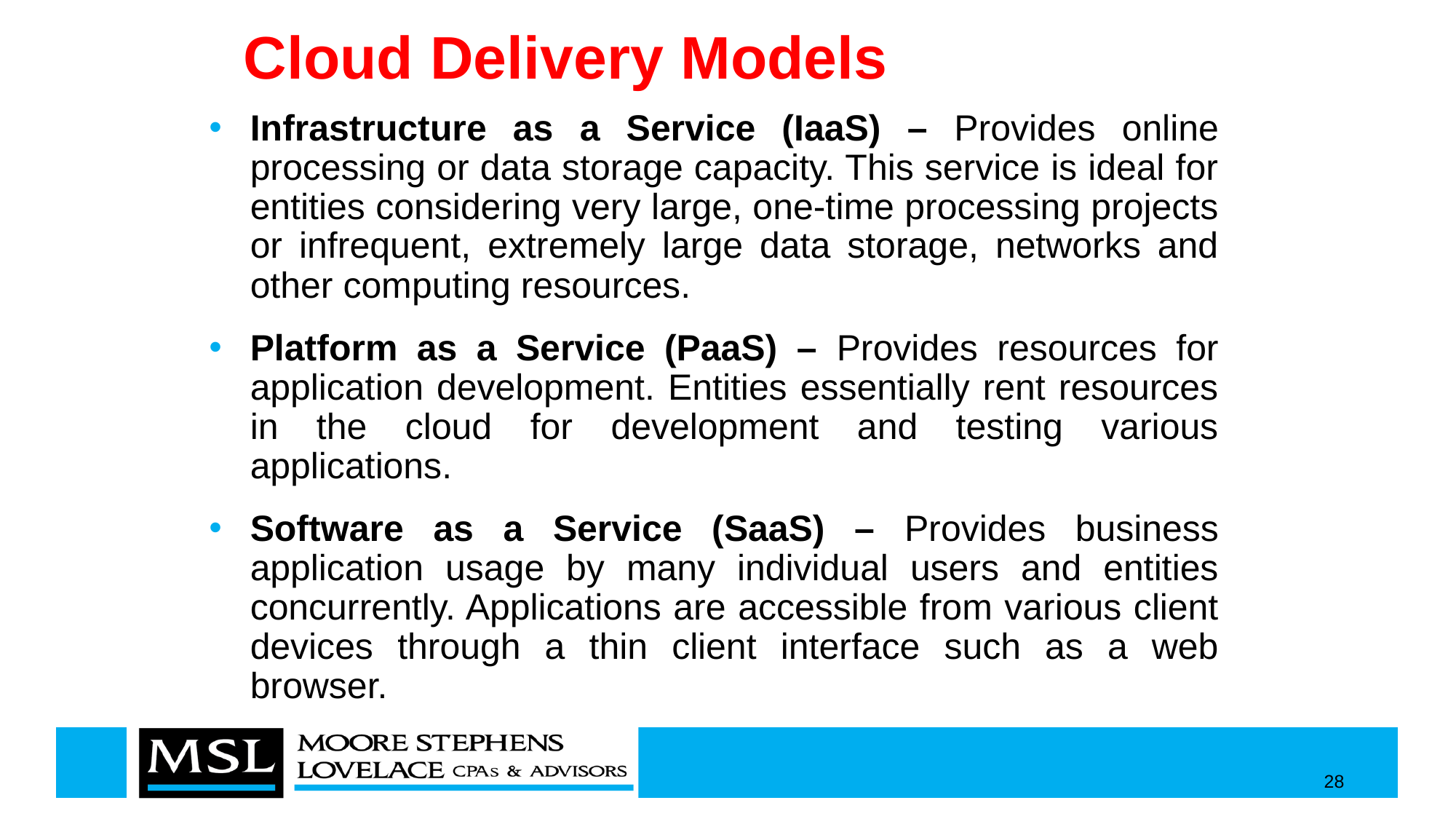

# Cloud Delivery Models
Infrastructure as a Service (IaaS) – Provides online processing or data storage capacity. This service is ideal for entities considering very large, one-time processing projects or infrequent, extremely large data storage, networks and other computing resources.
Platform as a Service (PaaS) – Provides resources for application development. Entities essentially rent resources in the cloud for development and testing various applications.
Software as a Service (SaaS) – Provides business application usage by many individual users and entities concurrently. Applications are accessible from various client devices through a thin client interface such as a web browser.

28